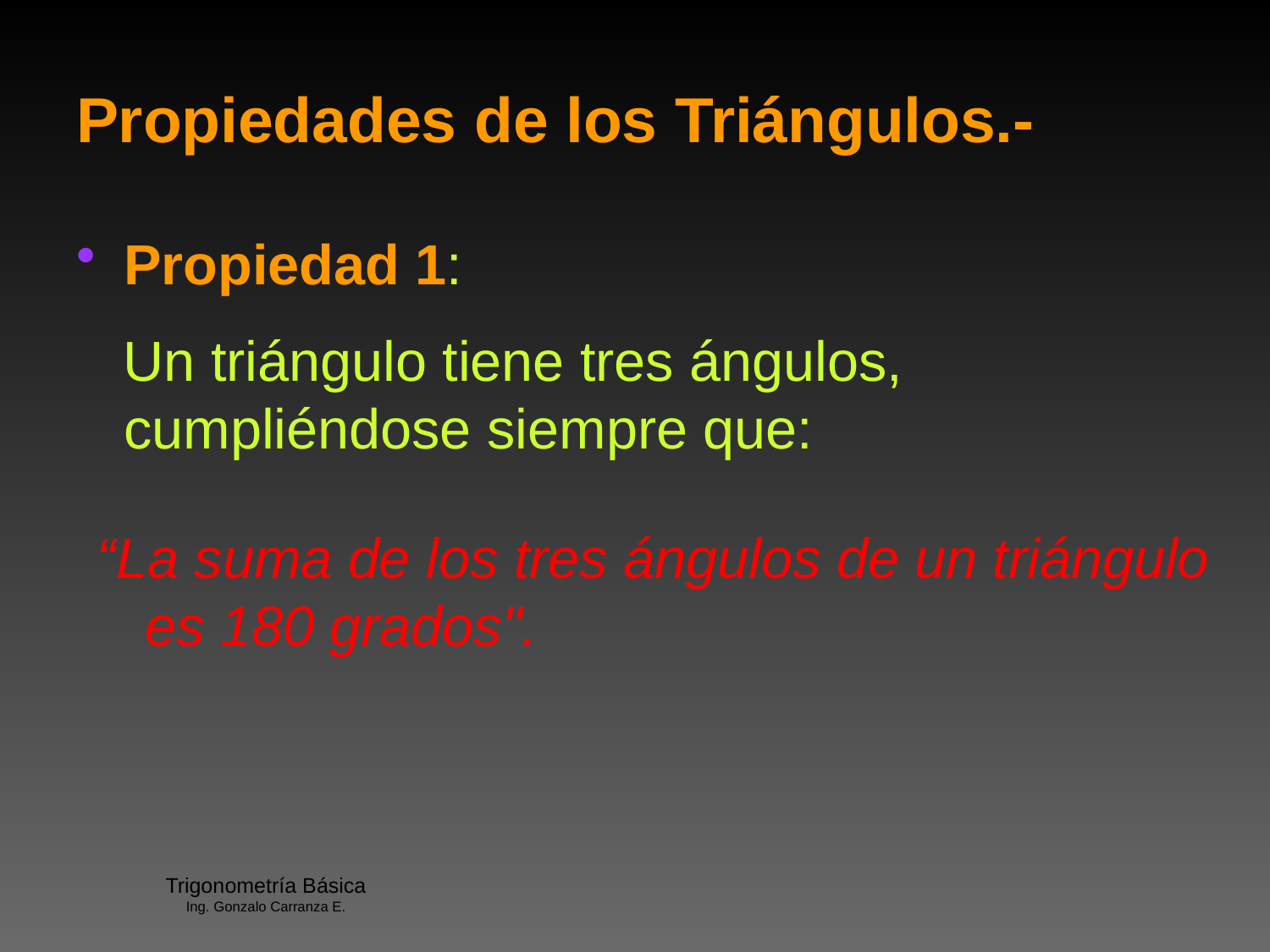

# Propiedades de los Triángulos.-
Propiedad 1:
   Un triángulo tiene tres ángulos, cumpliéndose siempre que:
“La suma de los tres ángulos de un triángulo es 180 grados".
Trigonometría Básica
Ing. Gonzalo Carranza E.